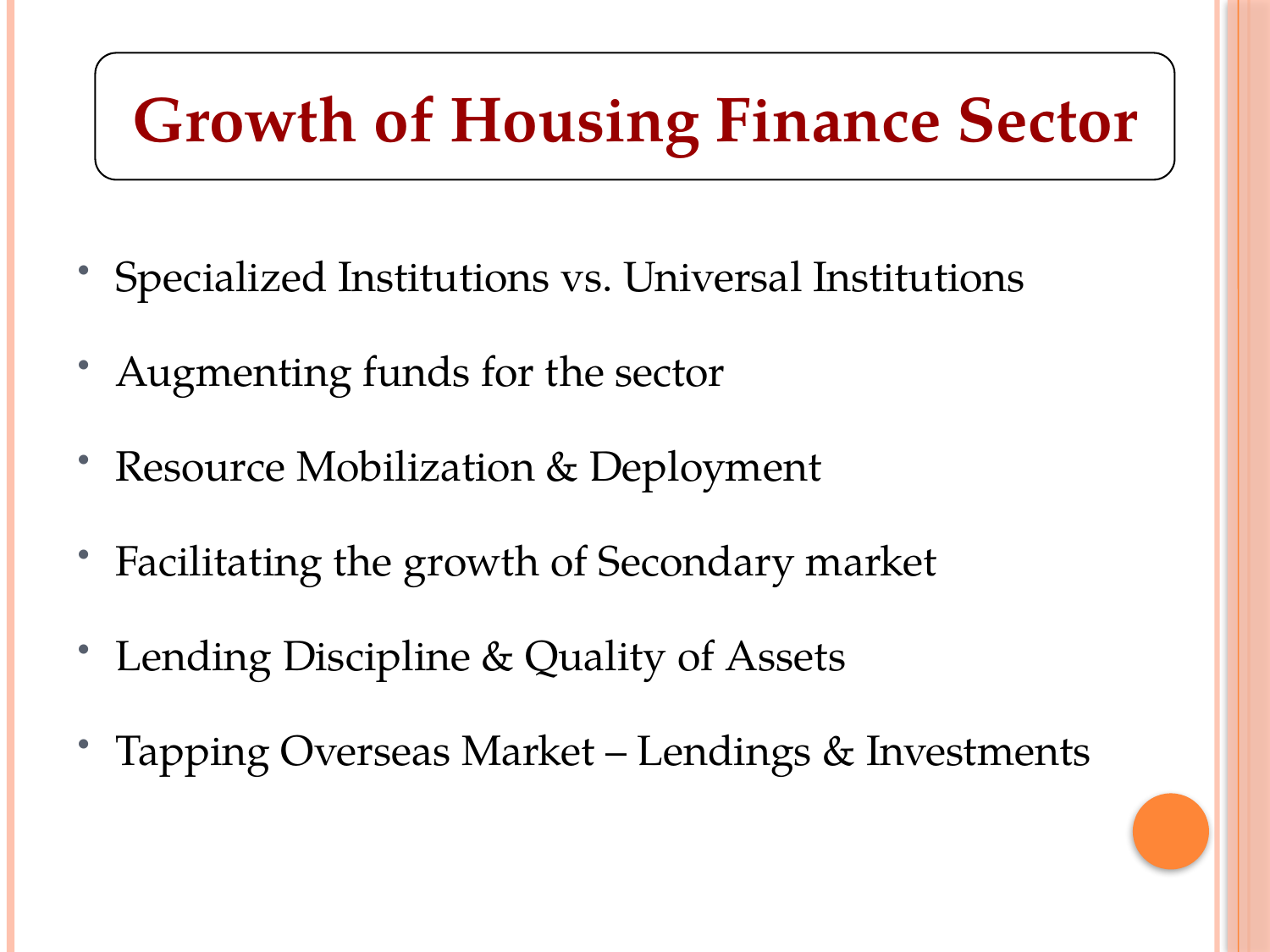

Growth of Housing Finance Sector
Specialized Institutions vs. Universal Institutions
Augmenting funds for the sector
Resource Mobilization & Deployment
Facilitating the growth of Secondary market
Lending Discipline & Quality of Assets
Tapping Overseas Market – Lendings & Investments